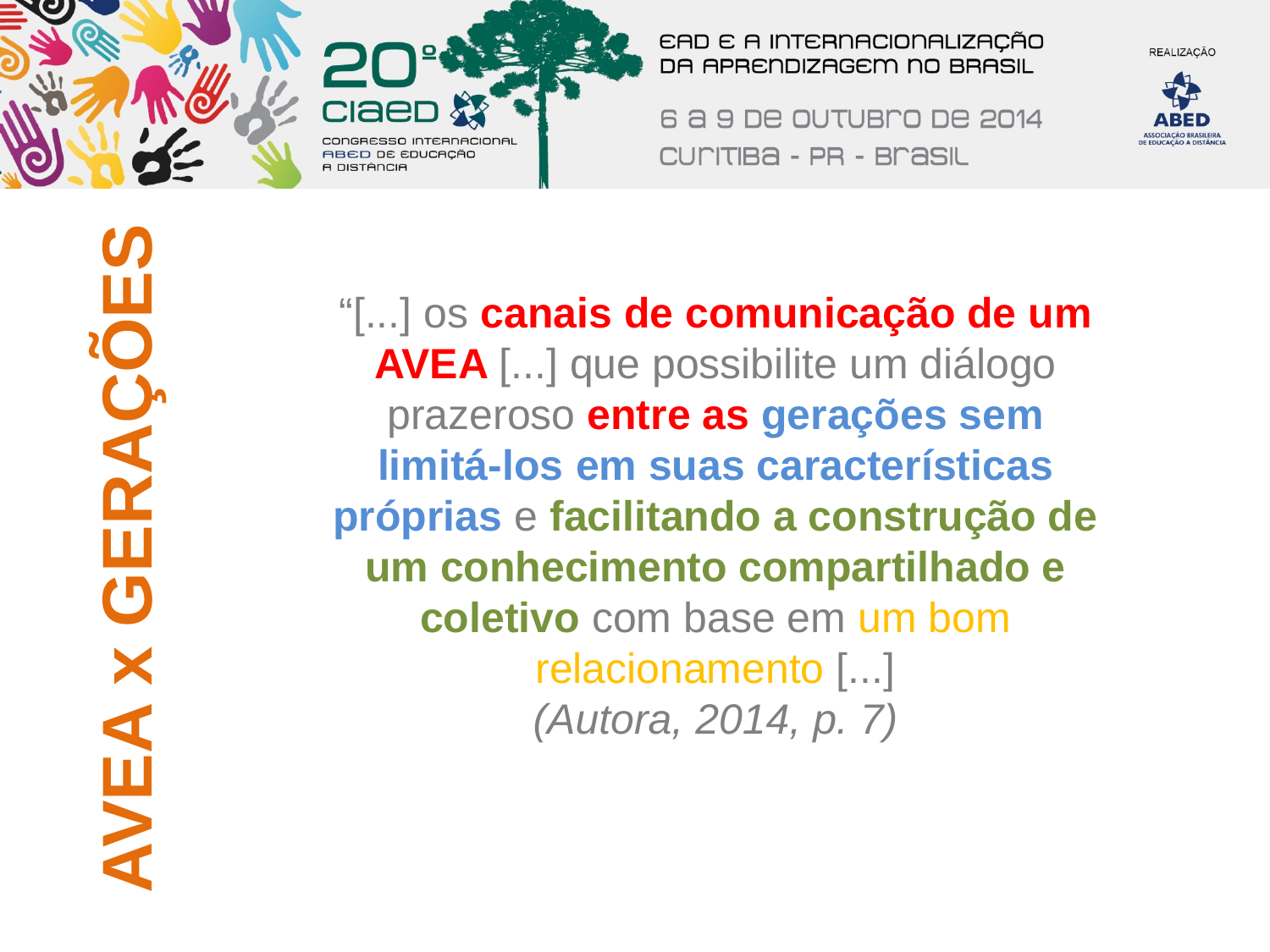

AVEA x GERAÇÕES
“[...] os canais de comunicação de um AVEA [...] que possibilite um diálogo prazeroso entre as gerações sem limitá-los em suas características próprias e facilitando a construção de um conhecimento compartilhado e coletivo com base em um bom relacionamento [...]
(Autora, 2014, p. 7)